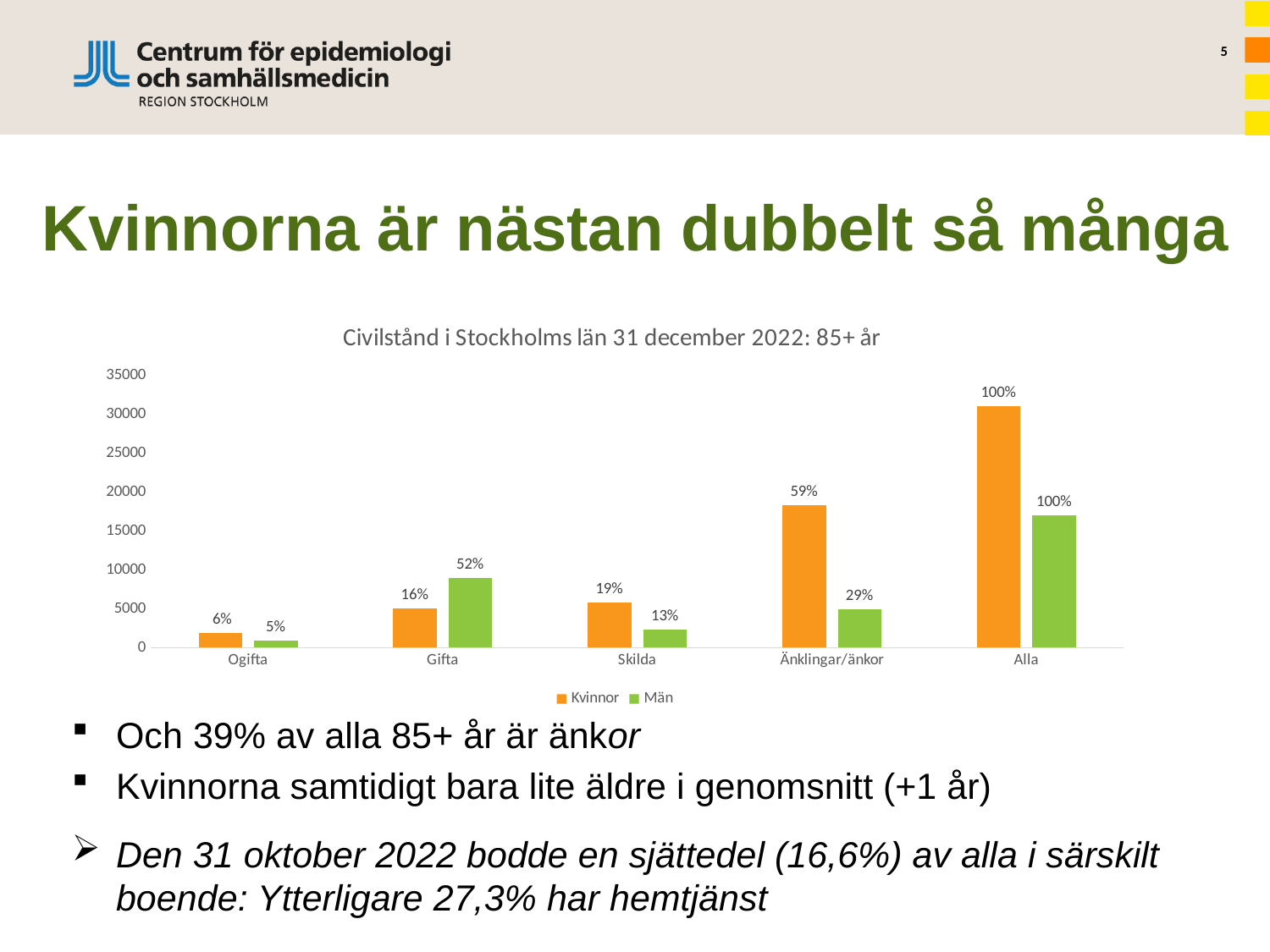

# Kvinnorna är nästan dubbelt så många

### Chart: Civilstånd i Stockholms län 31 december 2022: 85+ år

| Category | Kvinnor | Män |
|---|---|---|
| Ogifta | 1879.0 | 890.0 |
| Gifta | 5059.0 | 8938.0 |
| Skilda | 5803.0 | 2294.0 |
| Änklingar/änkor | 18291.0 | 4916.0 |
| Alla | 31032.0 | 17038.0 |
Och 39% av alla 85+ år är änkor
Kvinnorna samtidigt bara lite äldre i genomsnitt (+1 år)

Den 31 oktober 2022 bodde en sjättedel (16,6%) av alla i särskilt boende: Ytterligare 27,3% har hemtjänst